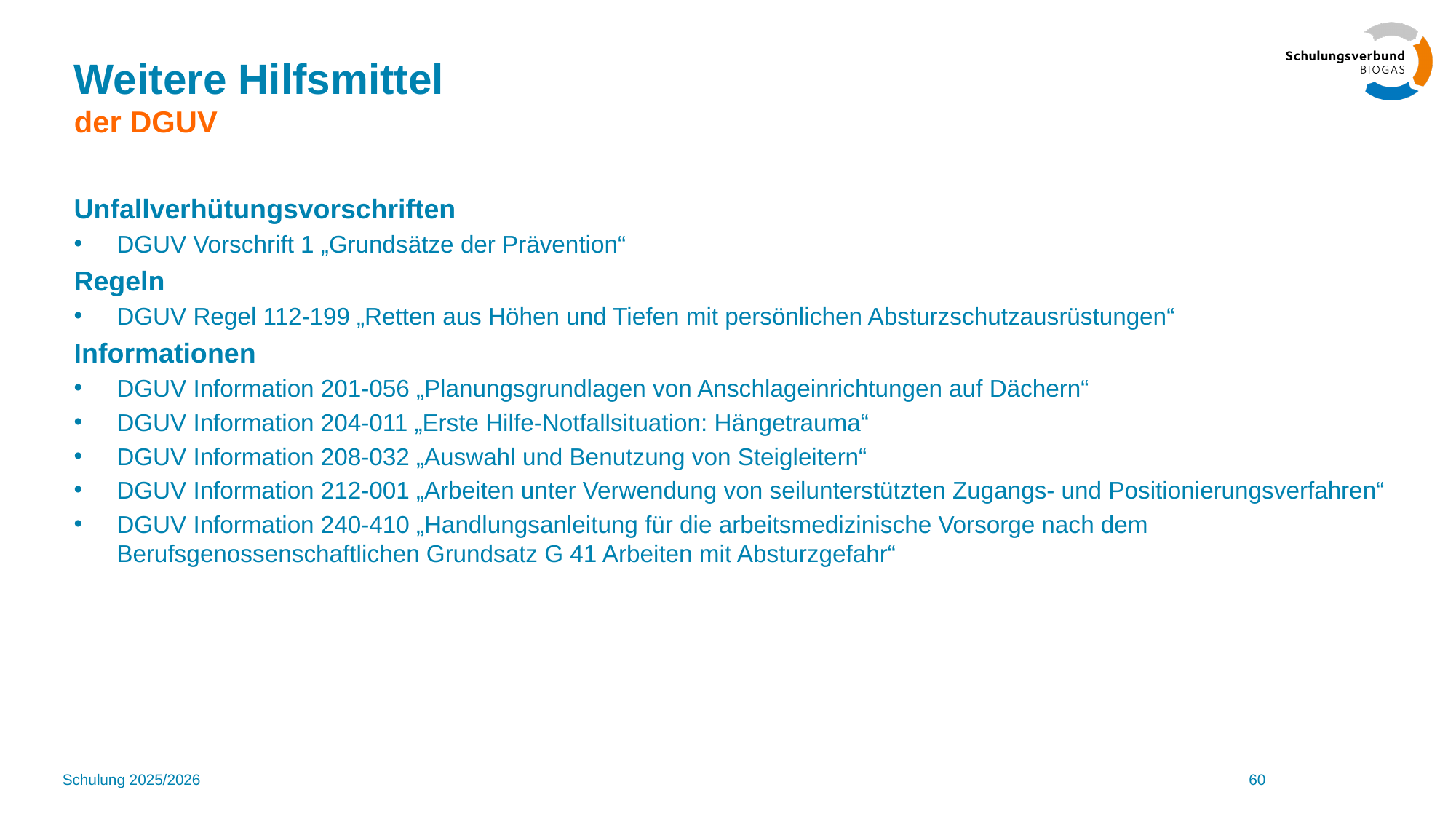

# Weitere Hilfsmittel der DGUV
Unfallverhütungsvorschriften
DGUV Vorschrift 1 „Grundsätze der Prävention“
Regeln
DGUV Regel 112-199 „Retten aus Höhen und Tiefen mit persönlichen Absturzschutzausrüstungen“
Informationen
DGUV Information 201-056 „Planungsgrundlagen von Anschlageinrichtungen auf Dächern“
DGUV Information 204-011 „Erste Hilfe-Notfallsituation: Hängetrauma“
DGUV Information 208-032 „Auswahl und Benutzung von Steigleitern“
DGUV Information 212-001 „Arbeiten unter Verwendung von seilunterstützten Zugangs- und Positionierungsverfahren“
DGUV Information 240-410 „Handlungsanleitung für die arbeitsmedizinische Vorsorge nach dem Berufsgenossenschaftlichen Grundsatz G 41 Arbeiten mit Absturzgefahr“
Schulung 2025/2026
60